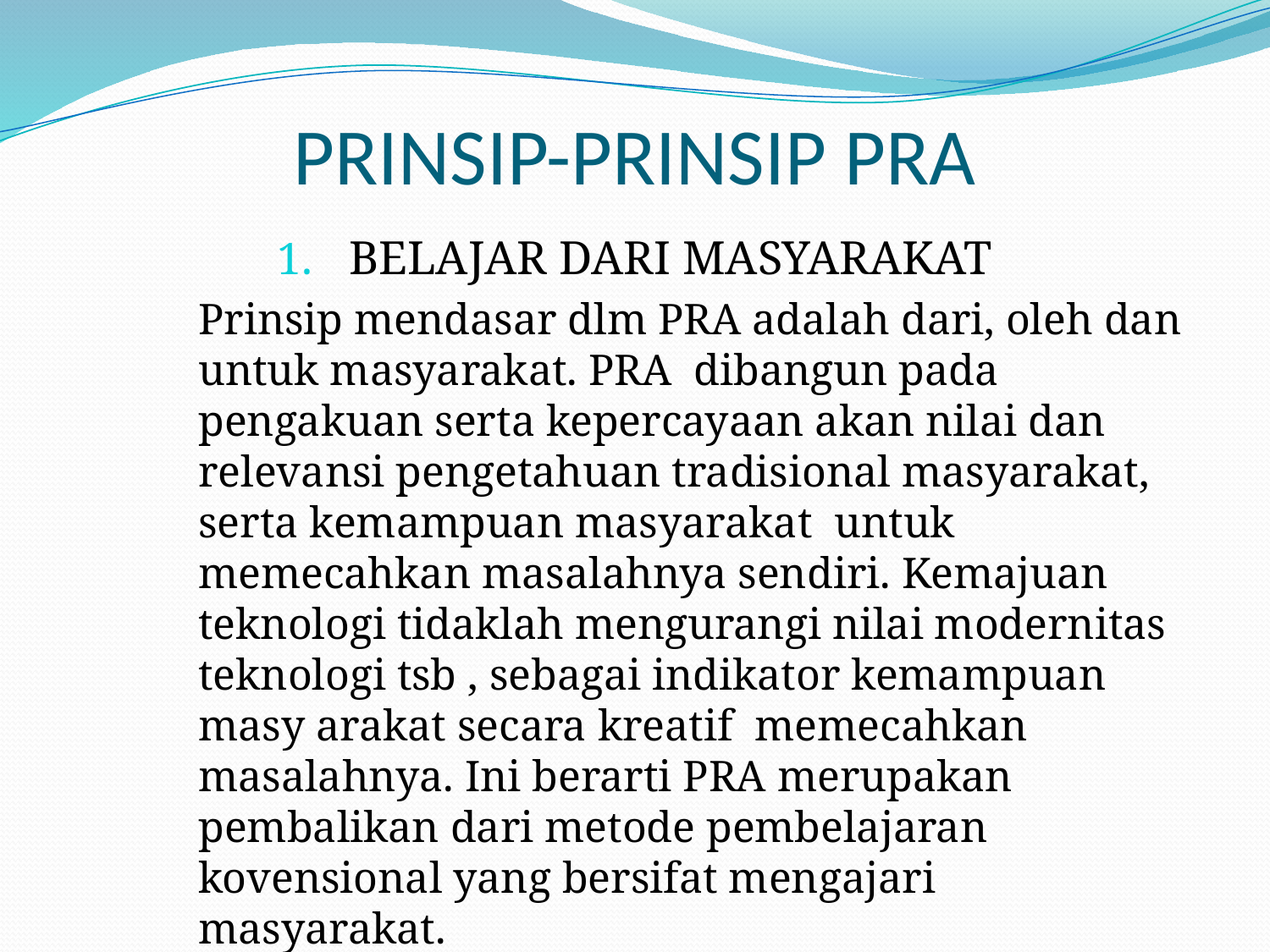

# PRINSIP-PRINSIP PRA
BELAJAR DARI MASYARAKAT
	Prinsip mendasar dlm PRA adalah dari, oleh dan untuk masyarakat. PRA  dibangun pada pengakuan serta kepercayaan akan nilai dan relevansi pengetahuan tradisional masyarakat, serta kemampuan masyarakat  untuk  memecahkan masalahnya sendiri. Kemajuan teknologi tidaklah mengurangi nilai modernitas teknologi tsb , sebagai indikator kemampuan masy arakat secara kreatif  memecahkan masalahnya. Ini berarti PRA merupakan pembalikan dari metode pembelajaran kovensional yang bersifat mengajari masyarakat.